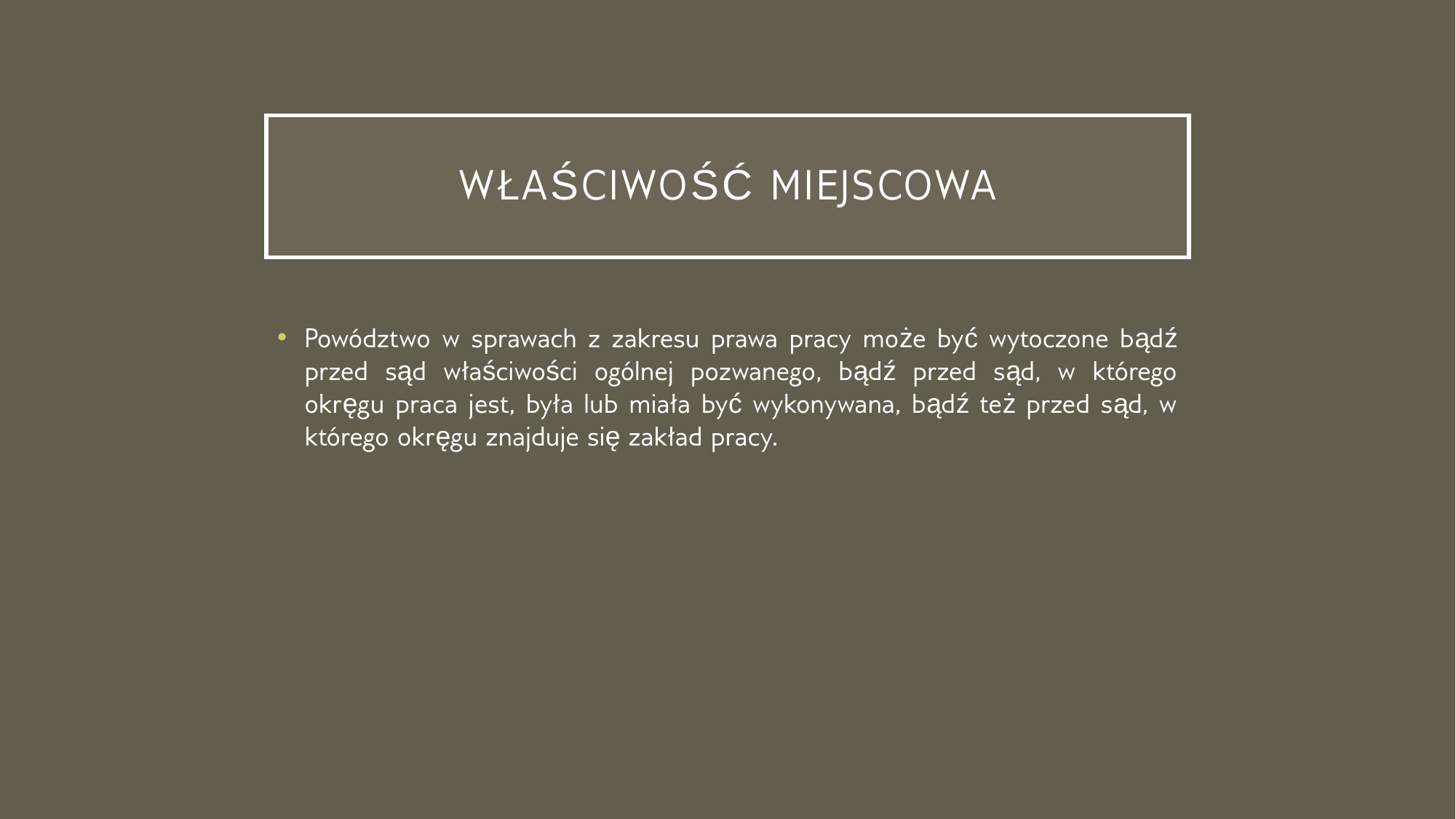

# Właściwość miejscowa
Powództwo w sprawach z zakresu prawa pracy może być wytoczone bądź przed sąd właściwości ogólnej pozwanego, bądź przed sąd, w którego okręgu praca jest, była lub miała być wykonywana, bądź też przed sąd, w którego okręgu znajduje się zakład pracy.